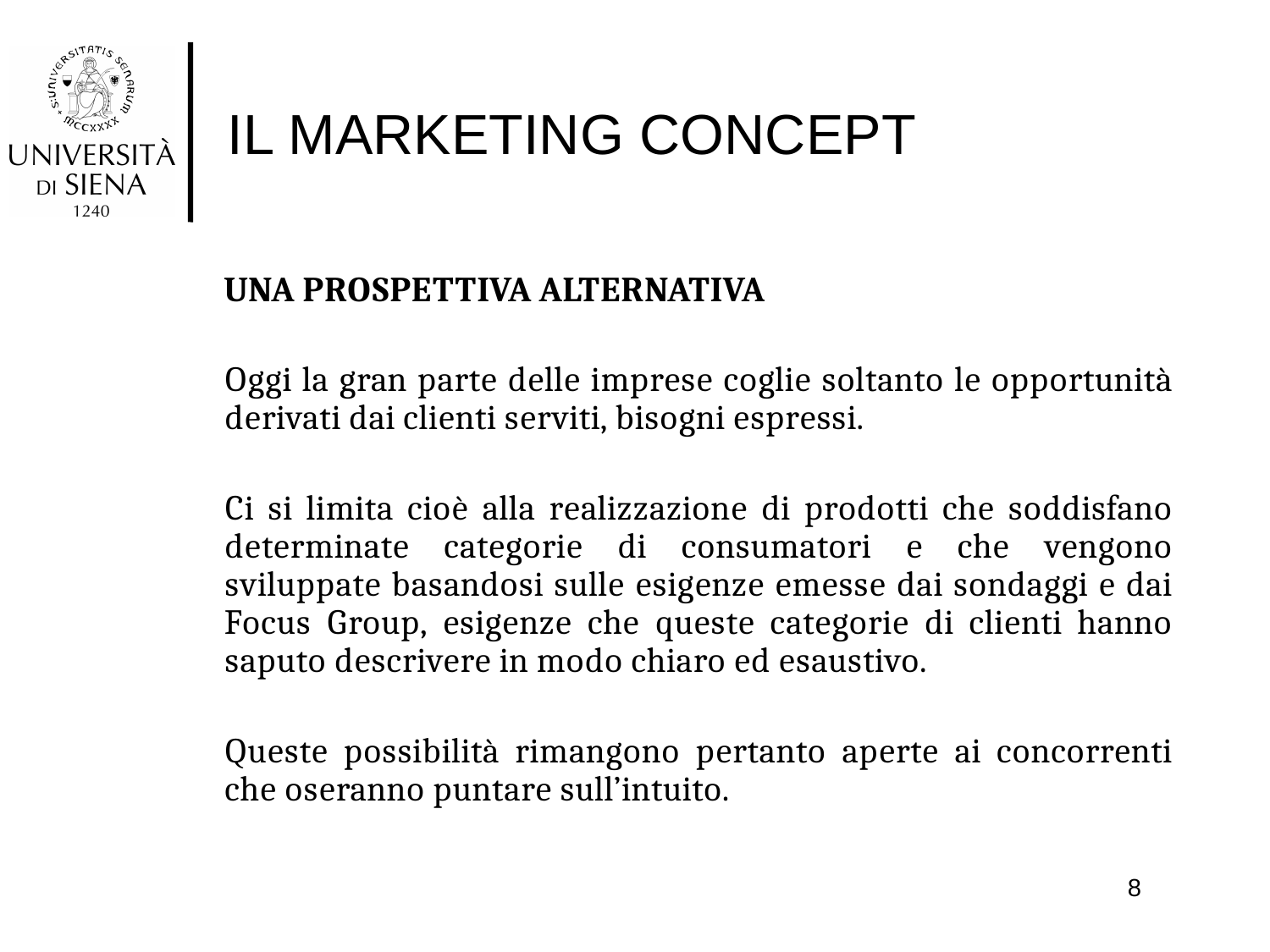

# IL MARKETING CONCEPT
UNA PROSPETTIVA ALTERNATIVA

Oggi la gran parte delle imprese coglie soltanto le opportunità derivati dai clienti serviti, bisogni espressi.

Ci si limita cioè alla realizzazione di prodotti che soddisfano determinate categorie di consumatori e che vengono sviluppate basandosi sulle esigenze emesse dai sondaggi e dai Focus Group, esigenze che queste categorie di clienti hanno saputo descrivere in modo chiaro ed esaustivo.

Queste possibilità rimangono pertanto aperte ai concorrenti che oseranno puntare sull’intuito.

8